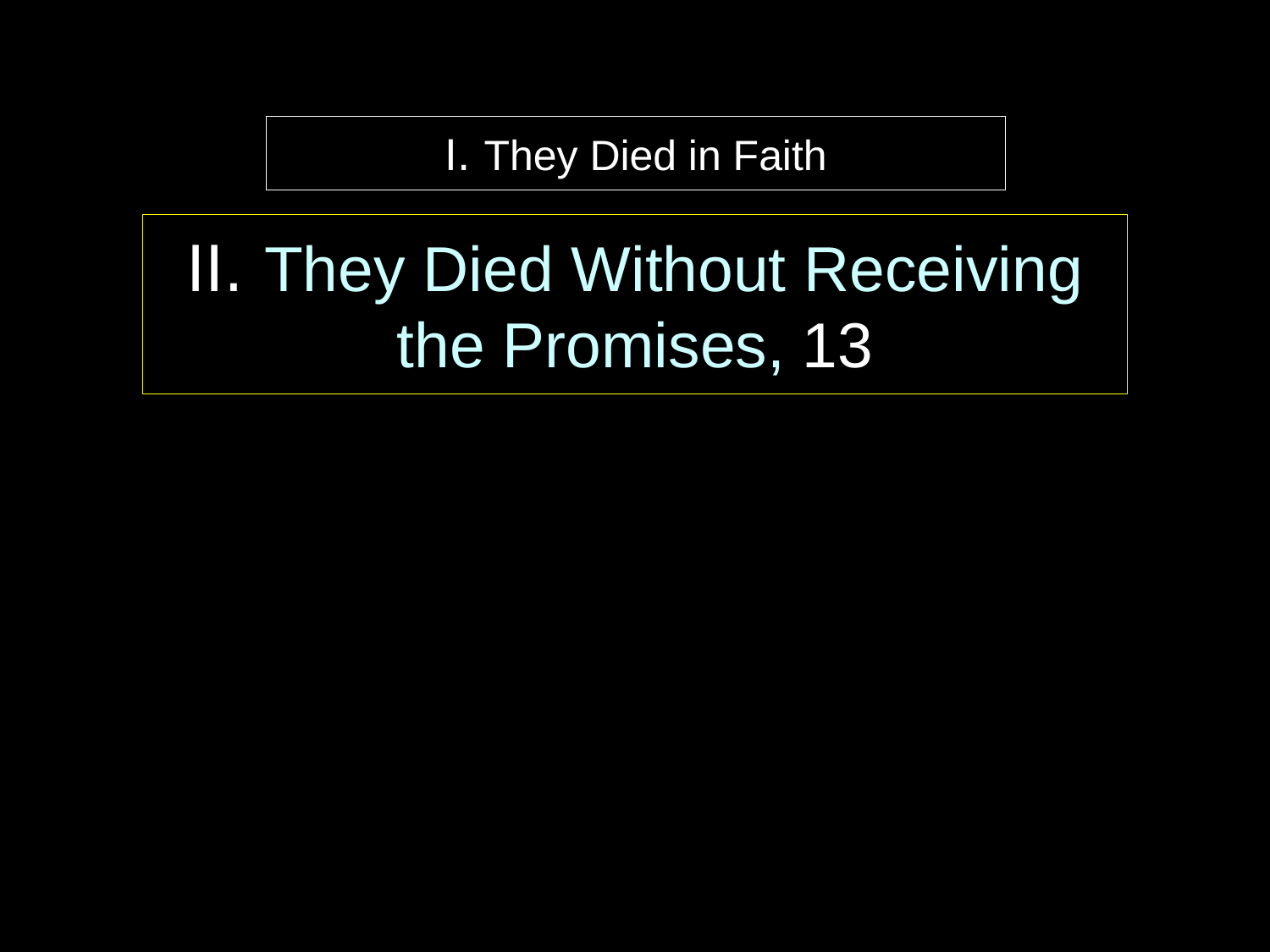

# I. They Died in Faith
II. They Died Without Receiving the Promises, 13